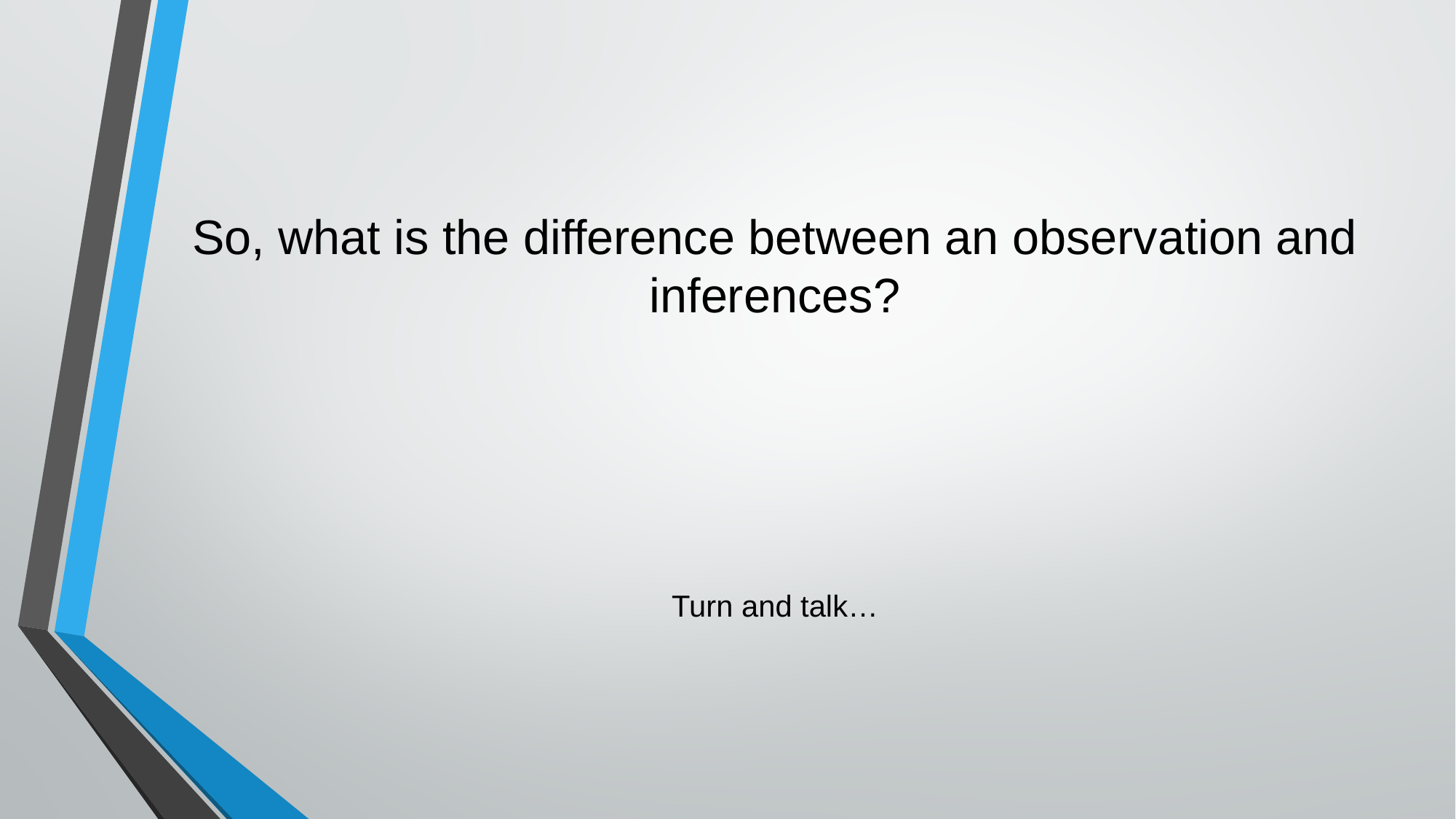

# So, what is the difference between an observation and inferences?
Turn and talk…